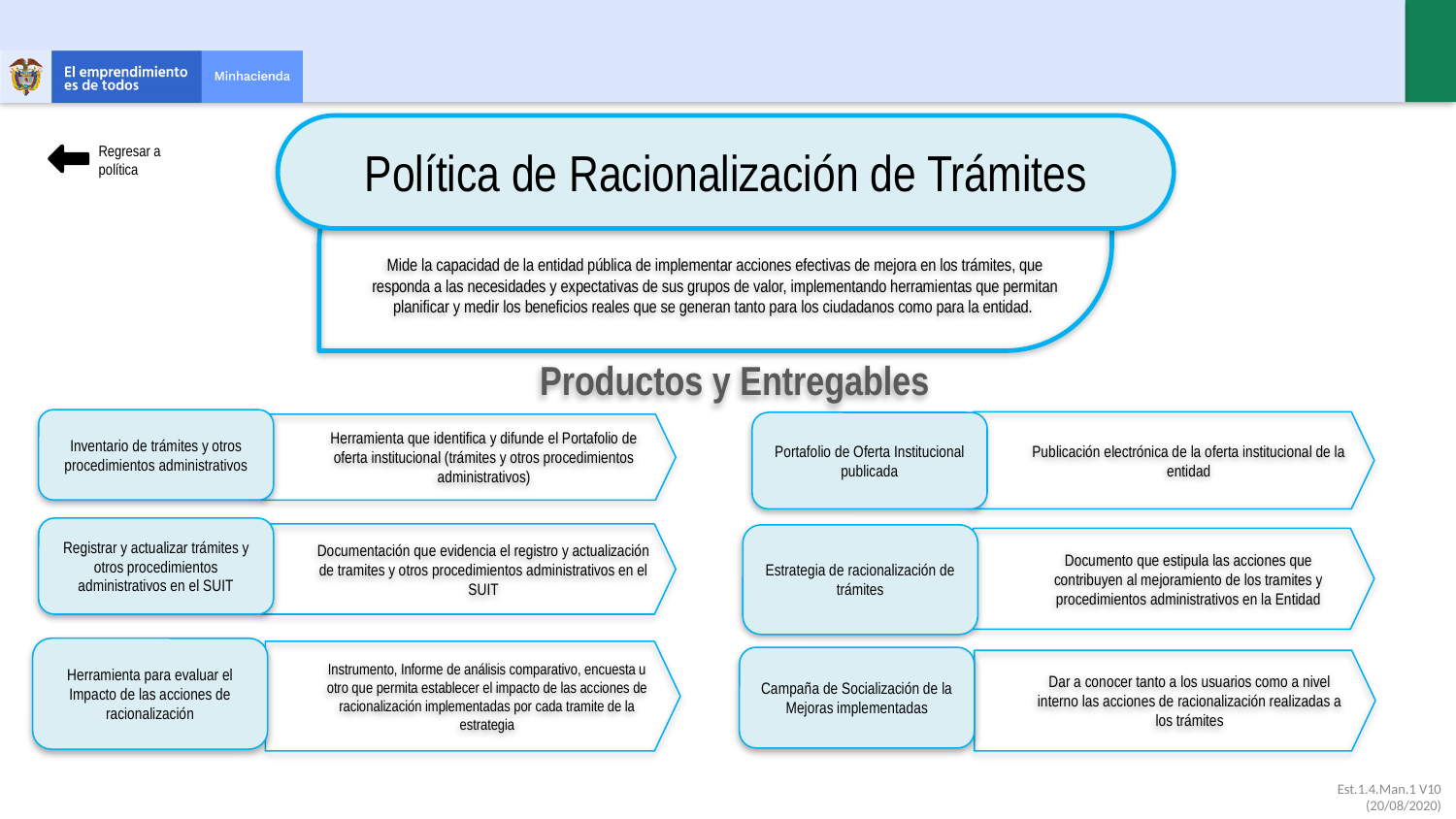

Política de Racionalización de Trámites
Regresar a política

Mide la capacidad de la entidad pública de implementar acciones efectivas de mejora en los trámites, que responda a las necesidades y expectativas de sus grupos de valor, implementando herramientas que permitan planificar y medir los beneficios reales que se generan tanto para los ciudadanos como para la entidad.
Productos y Entregables
Inventario de trámites y otros procedimientos administrativos
Publicación electrónica de la oferta institucional de la entidad
Portafolio de Oferta Institucional publicada
Herramienta que identifica y difunde el Portafolio de oferta institucional (trámites y otros procedimientos administrativos)
Registrar y actualizar trámites y otros procedimientos administrativos en el SUIT
Documentación que evidencia el registro y actualización de tramites y otros procedimientos administrativos en el SUIT
Estrategia de racionalización de trámites
Documento que estipula las acciones que contribuyen al mejoramiento de los tramites y procedimientos administrativos en la Entidad
Herramienta para evaluar el Impacto de las acciones de racionalización
Instrumento, Informe de análisis comparativo, encuesta u otro que permita establecer el impacto de las acciones de racionalización implementadas por cada tramite de la estrategia
Campaña de Socialización de la Mejoras implementadas
Dar a conocer tanto a los usuarios como a nivel interno las acciones de racionalización realizadas a los trámites
Est.1.4.Man.1 V10 (20/08/2020)